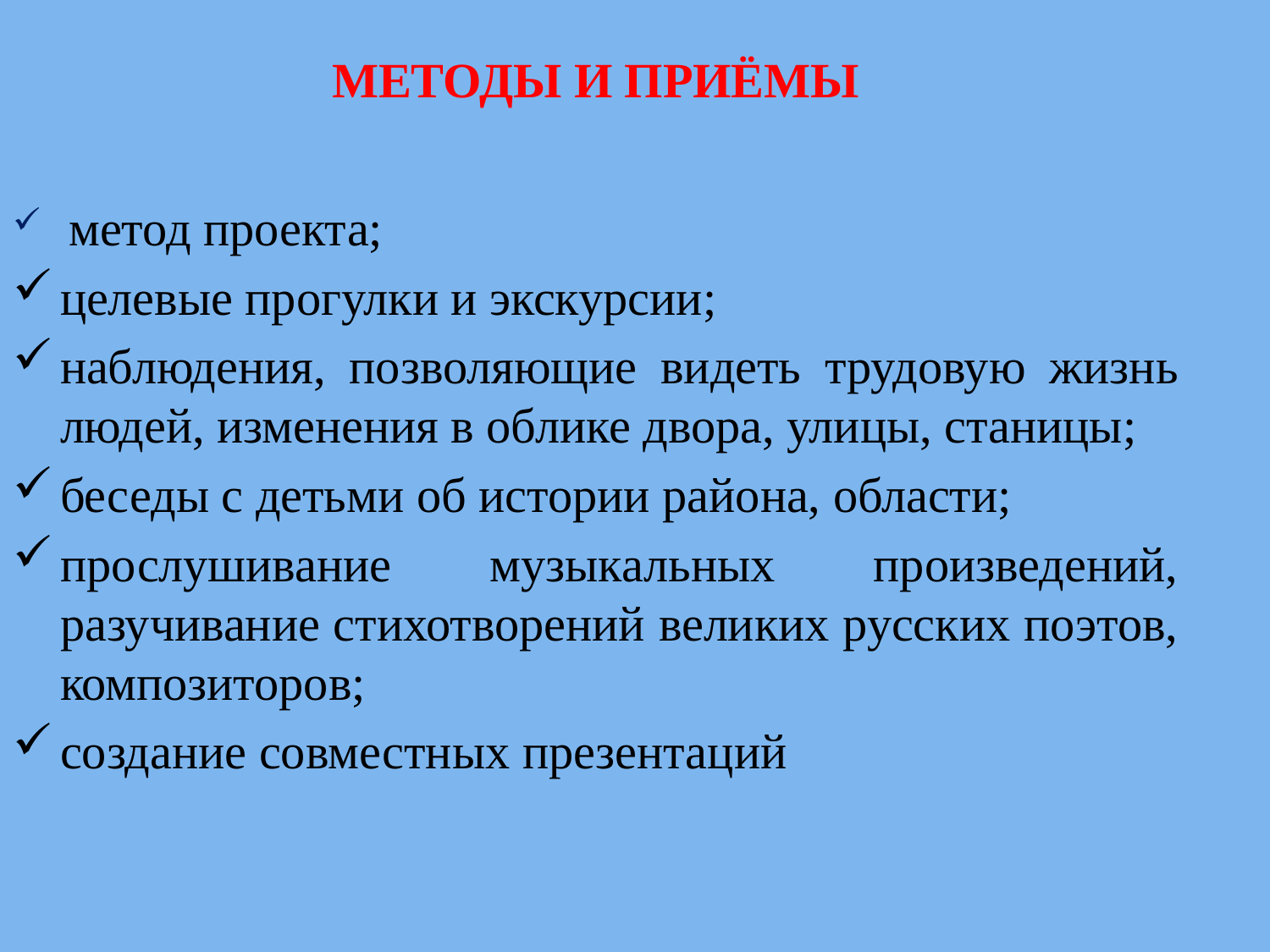

МЕТОДЫ И ПРИЁМЫ

 метод проекта;
целевые прогулки и экскурсии;
наблюдения, позволяющие видеть трудовую жизнь людей, изменения в облике двора, улицы, станицы;
беседы с детьми об истории района, области;
прослушивание музыкальных произведений, разучивание стихотворений великих русских поэтов, композиторов;
создание совместных презентаций